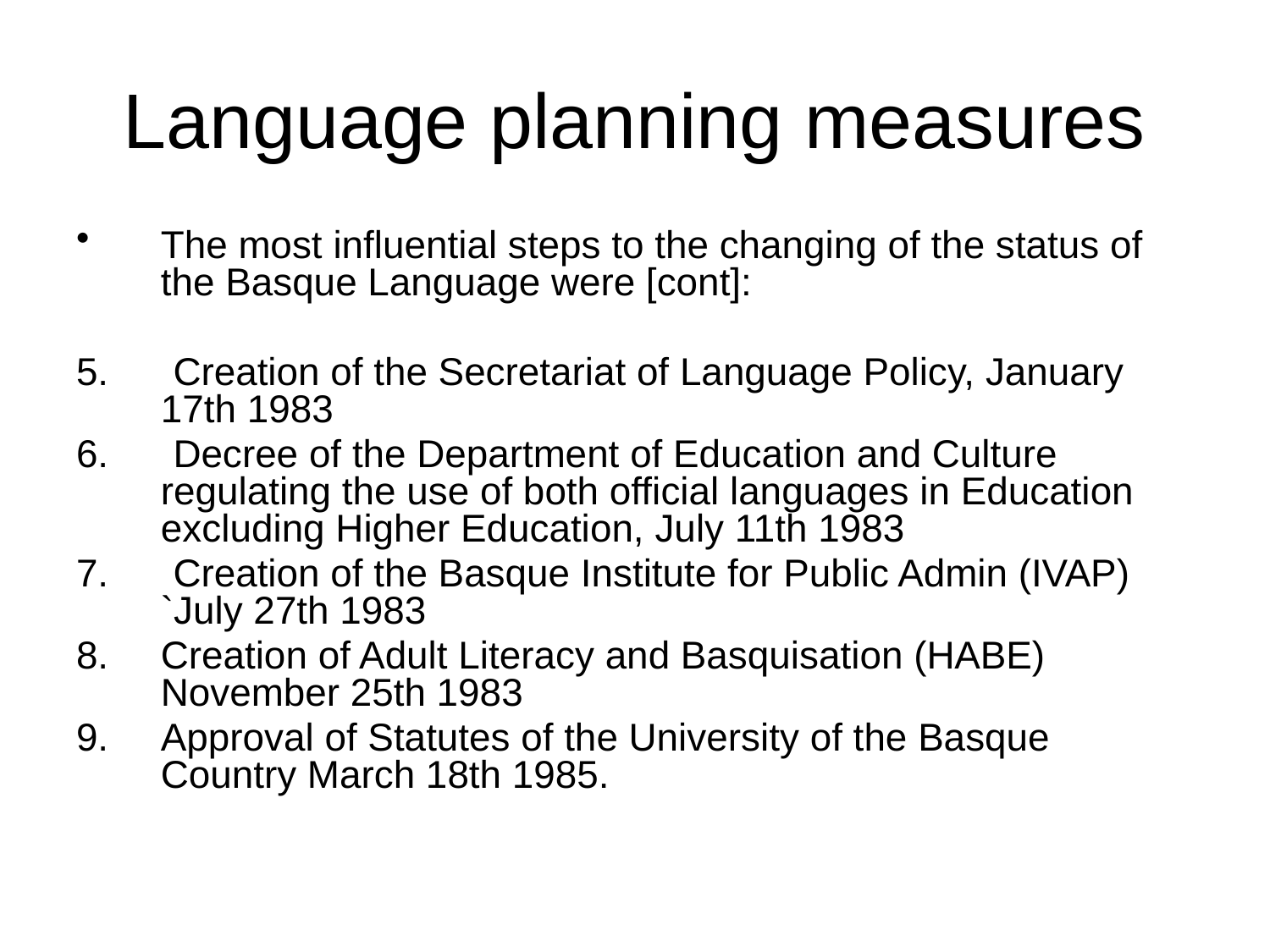

# Language planning measures
The most influential steps to the changing of the status of the Basque Language were [cont]:

5.      Creation of the Secretariat of Language Policy, January 17th 1983
6.      Decree of the Department of Education and Culture regulating the use of both official languages in Education excluding Higher Education, July 11th 1983
7.      Creation of the Basque Institute for Public Admin (IVAP) `July 27th 1983
Creation of Adult Literacy and Basquisation (HABE) November 25th 1983
Approval of Statutes of the University of the Basque Country March 18th 1985.